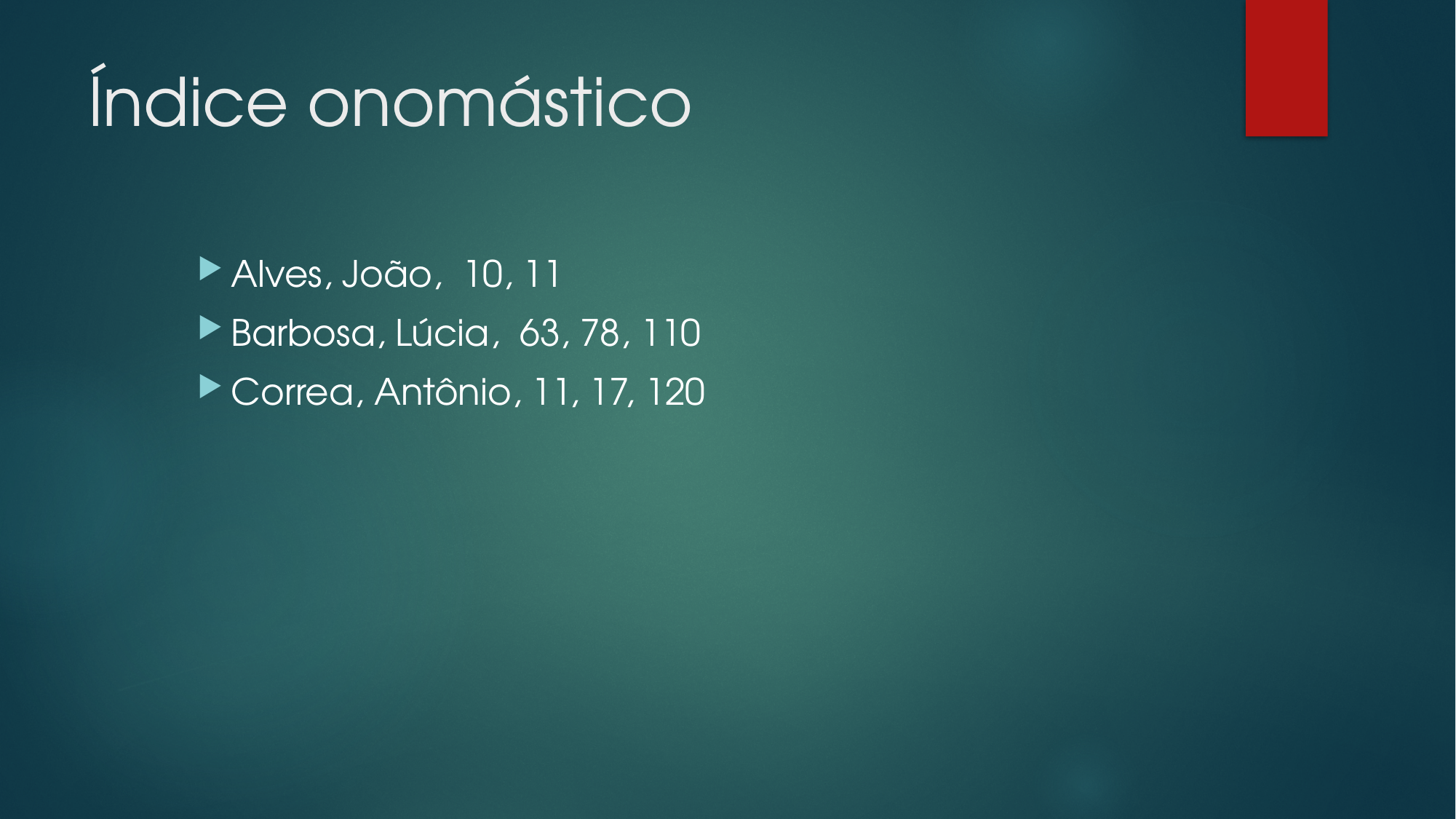

# Índice onomástico
Alves, João,  10, 11
Barbosa, Lúcia,  63, 78, 110
Correa, Antônio, 11, 17, 120